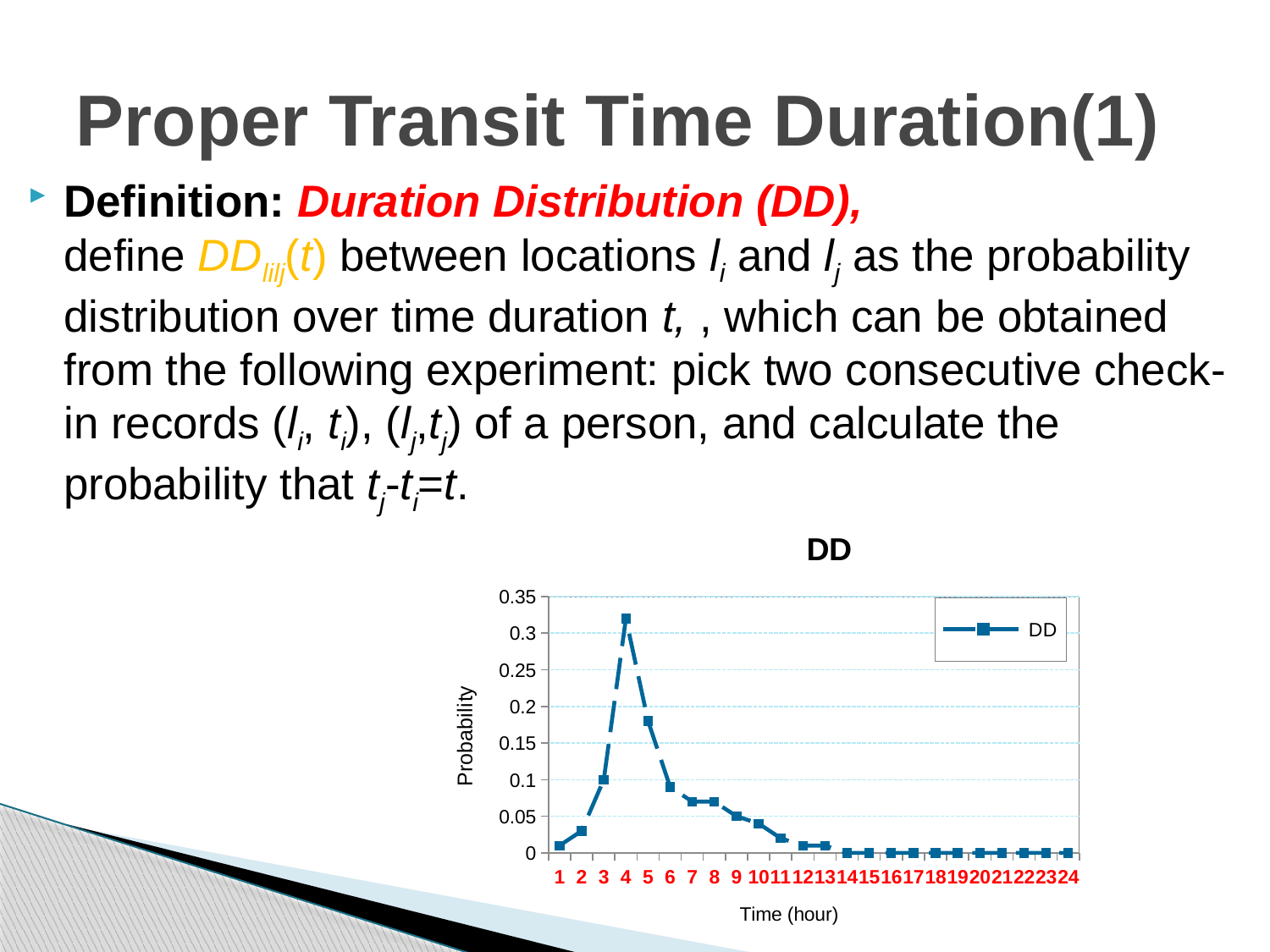

# Proper Transit Time Duration(1)
Definition: Duration Distribution (DD),
define DDlilj(t) between locations li and lj as the probability distribution over time duration t, , which can be obtained from the following experiment: pick two consecutive check-in records (li, ti), (lj,tj) of a person, and calculate the probability that tj-ti=t.

### Chart:

| Category | DD |
|---|---|
| 1 | 0.010000000000000005 |
| 2 | 0.030000000000000002 |
| 3 | 0.1 |
| 4 | 0.32000000000000034 |
| 5 | 0.18000000000000013 |
| 6 | 0.09000000000000002 |
| 7 | 0.07000000000000002 |
| 8 | 0.07000000000000002 |
| 9 | 0.05 |
| 10 | 0.04000000000000002 |
| 11 | 0.02000000000000001 |
| 12 | 0.010000000000000005 |
| 13 | 0.010000000000000005 |
| 14 | 0.0 |
| 15 | 0.0 |
| 16 | 0.0 |
| 17 | 0.0 |
| 18 | 0.0 |
| 19 | 0.0 |
| 20 | 0.0 |
| 21 | 0.0 |
| 22 | 0.0 |
| 23 | 0.0 |
| 24 | 0.0 |